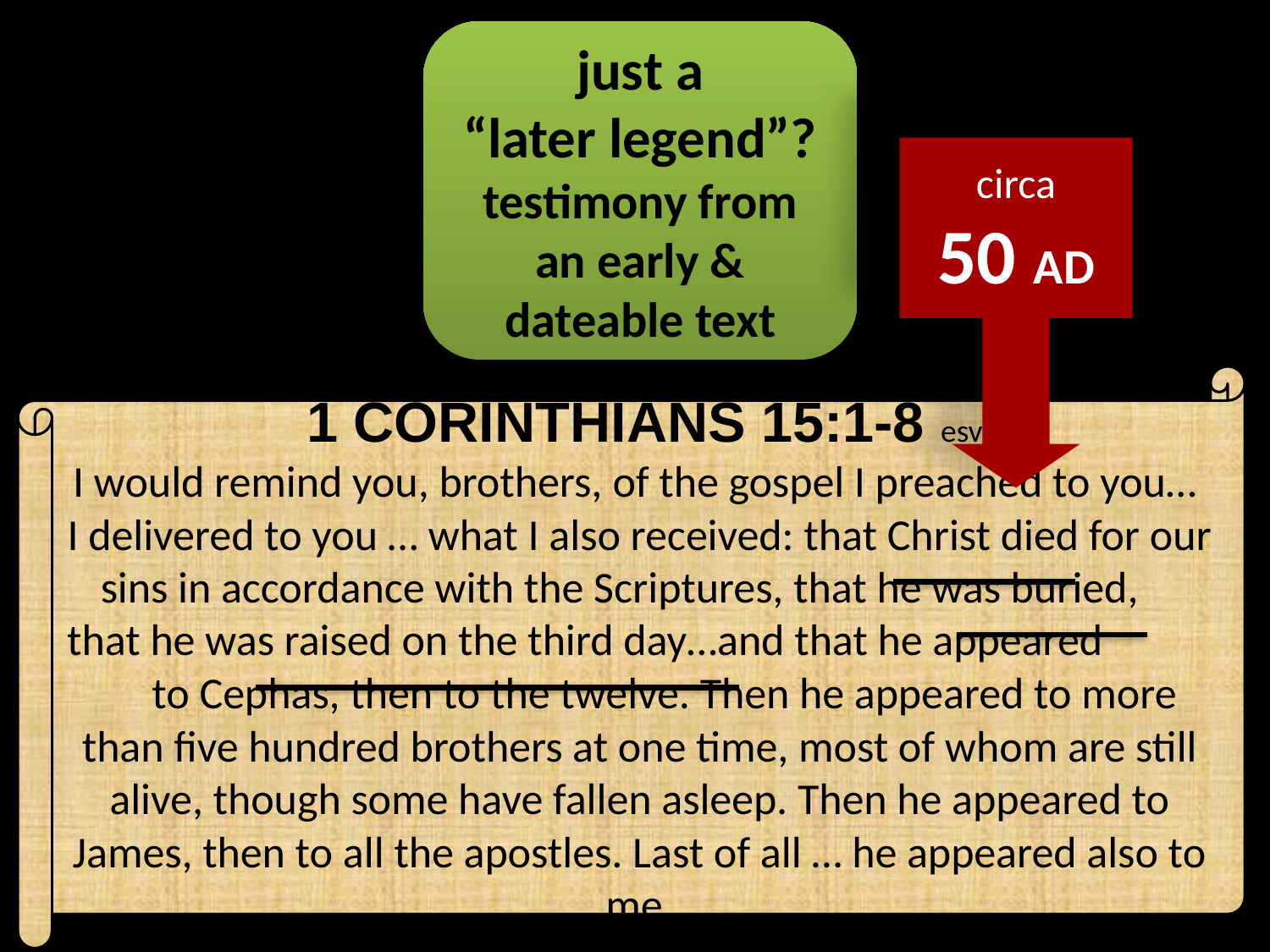

#
 just a
“later legend”?
testimony from an early & dateable text
circa
50 AD
 1 CORINTHIANS 15:1-8 esv
I would remind you, brothers, of the gospel I preached to you…
I delivered to you … what I also received: that Christ died for our sins in accordance with the Scriptures, that he was buried,     that he was raised on the third day…and that he appeared                 to Cephas, then to the twelve. Then he appeared to more than five hundred brothers at one time, most of whom are still alive, though some have fallen asleep. Then he appeared to James, then to all the apostles. Last of all … he appeared also to me.